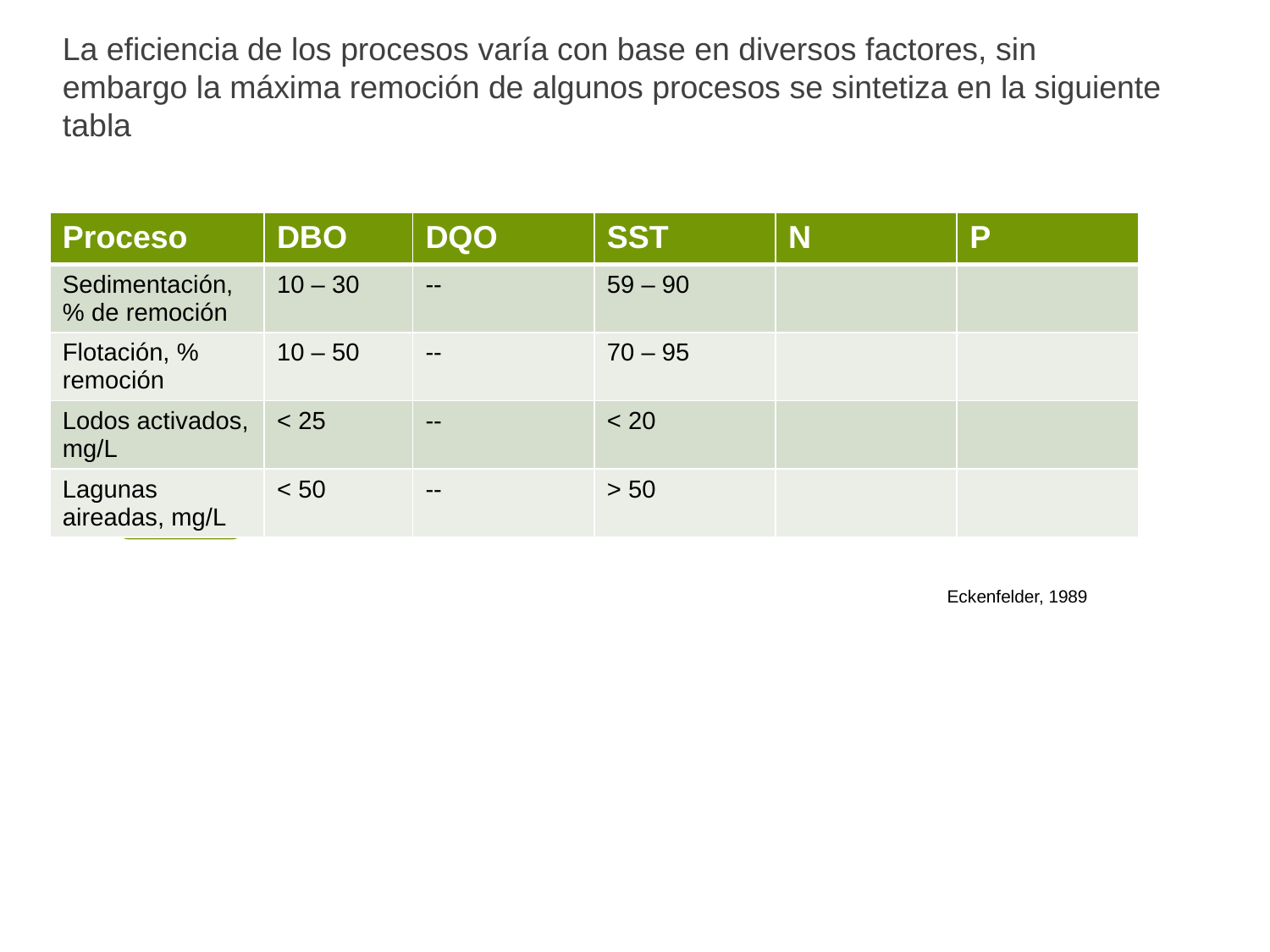

La eficiencia de los procesos varía con base en diversos factores, sin embargo la máxima remoción de algunos procesos se sintetiza en la siguiente tabla
| Proceso | DBO | DQO | SST | N | P |
| --- | --- | --- | --- | --- | --- |
| Sedimentación, % de remoción | 10 – 30 | -- | 59 – 90 |  |  |
| Flotación, % remoción | 10 – 50 | -- | 70 – 95 |  |  |
| Lodos activados, mg/L | < 25 | -- | < 20 |  |  |
| Lagunas aireadas, mg/L | < 50 | -- | > 50 |  |  |
Eckenfelder, 1989